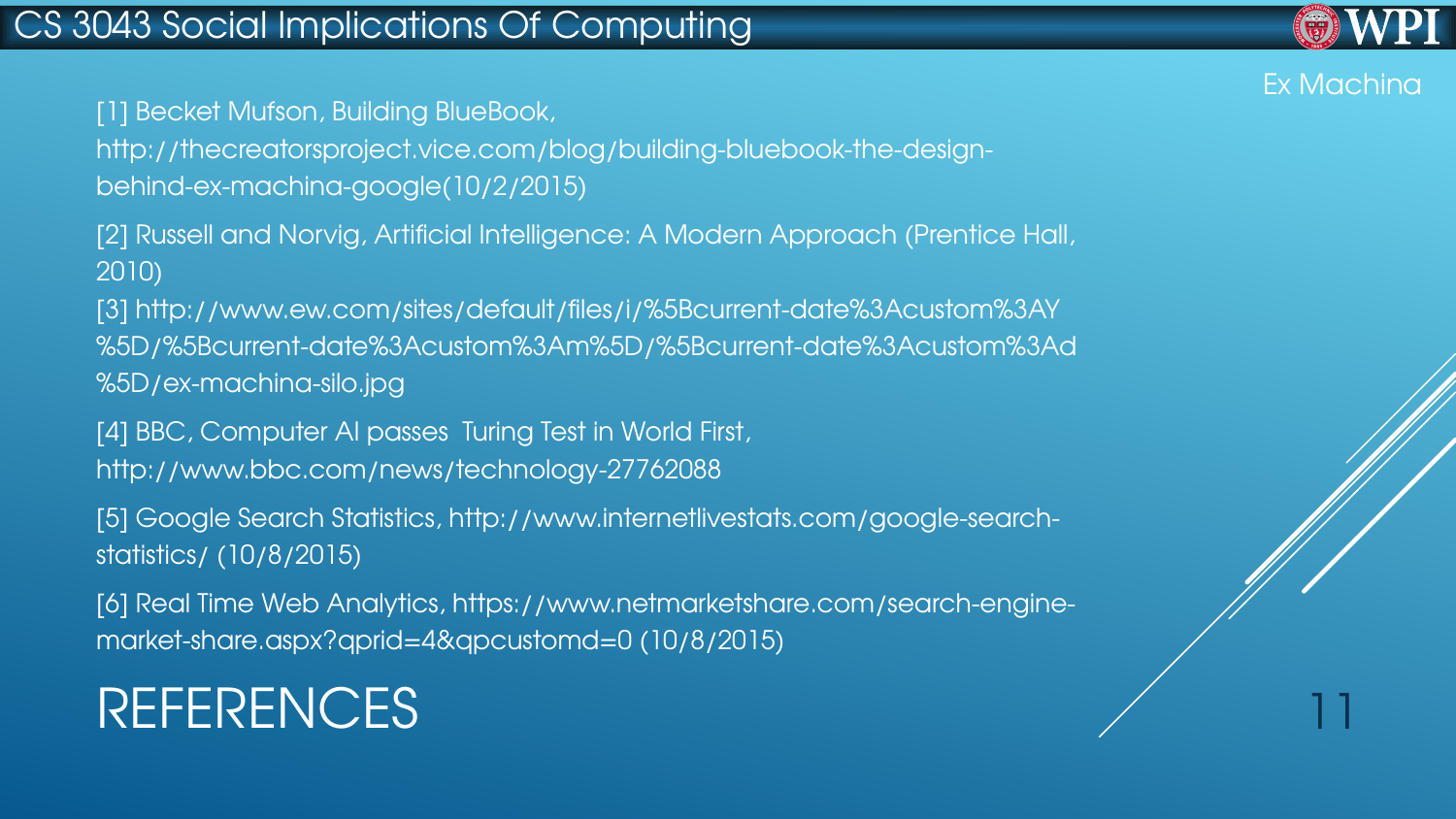

Ex Machina
[1] Becket Mufson, Building BlueBook, http://thecreatorsproject.vice.com/blog/building-bluebook-the-design-behind-ex-machina-google(10/2/2015)
[2] Russell and Norvig, Artificial Intelligence: A Modern Approach (Prentice Hall, 2010)
[3] http://www.ew.com/sites/default/files/i/%5Bcurrent-date%3Acustom%3AY%5D/%5Bcurrent-date%3Acustom%3Am%5D/%5Bcurrent-date%3Acustom%3Ad%5D/ex-machina-silo.jpg
[4] BBC, Computer AI passes  Turing Test in World First, http://www.bbc.com/news/technology-27762088
[5] Google Search Statistics, http://www.internetlivestats.com/google-search-statistics/ (10/8/2015)
[6] Real Time Web Analytics, https://www.netmarketshare.com/search-engine-market-share.aspx?qprid=4&qpcustomd=0 (10/8/2015)

# References
11